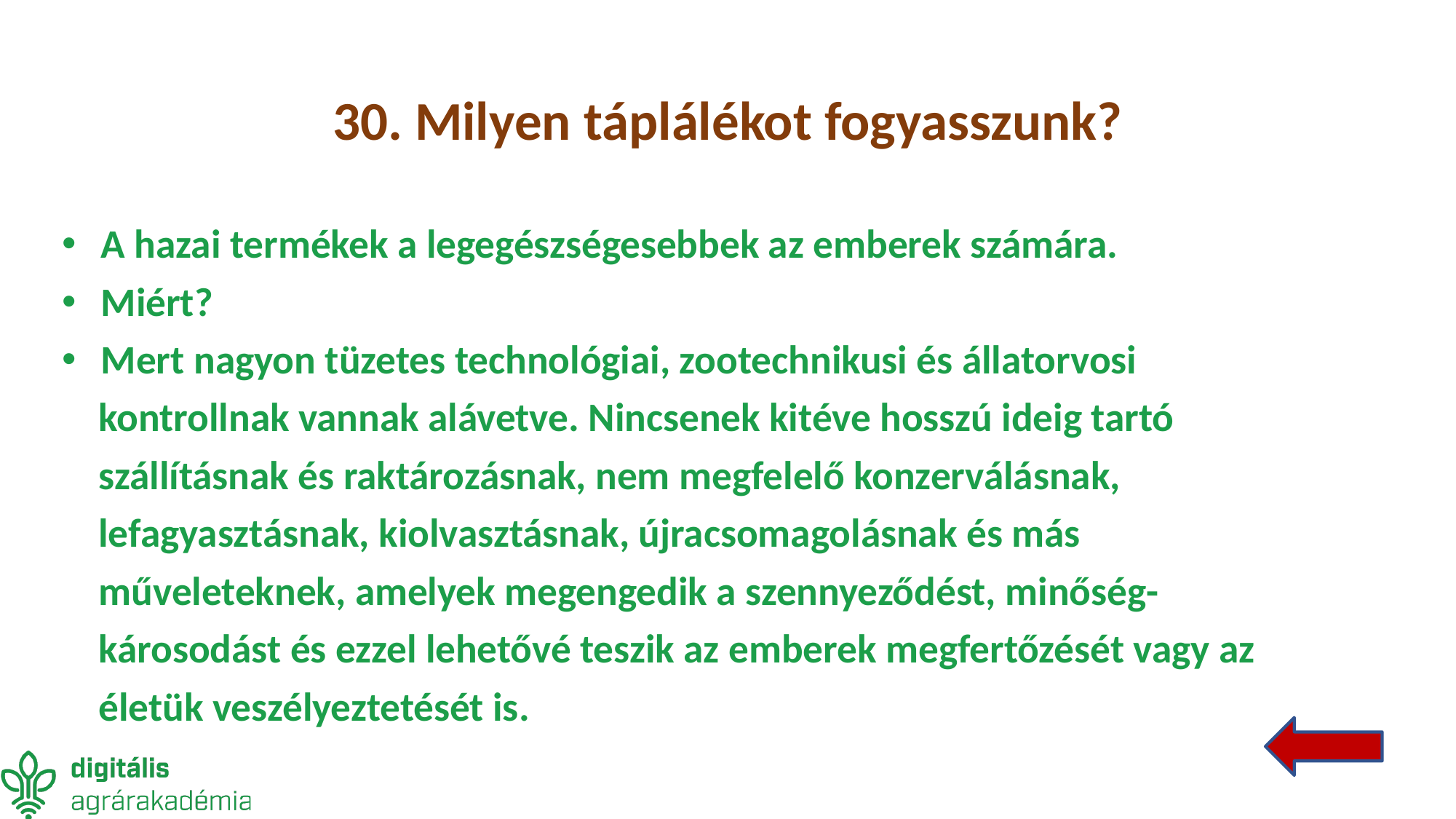

# 30. Milyen táplálékot fogyasszunk?
A hazai termékek a legegészségesebbek az emberek számára.
Miért?
Mert nagyon tüzetes technológiai, zootechnikusi és állatorvosi
    kontrollnak vannak alávetve. Nincsenek kitéve hosszú ideig tartó
    szállításnak és raktározásnak, nem megfelelő konzerválásnak,
    lefagyasztásnak, kiolvasztásnak, újracsomagolásnak és más
    műveleteknek, amelyek megengedik a szennyeződést, minőség-
    károsodást és ezzel lehetővé teszik az emberek megfertőzését vagy az
    életük veszélyeztetését is.